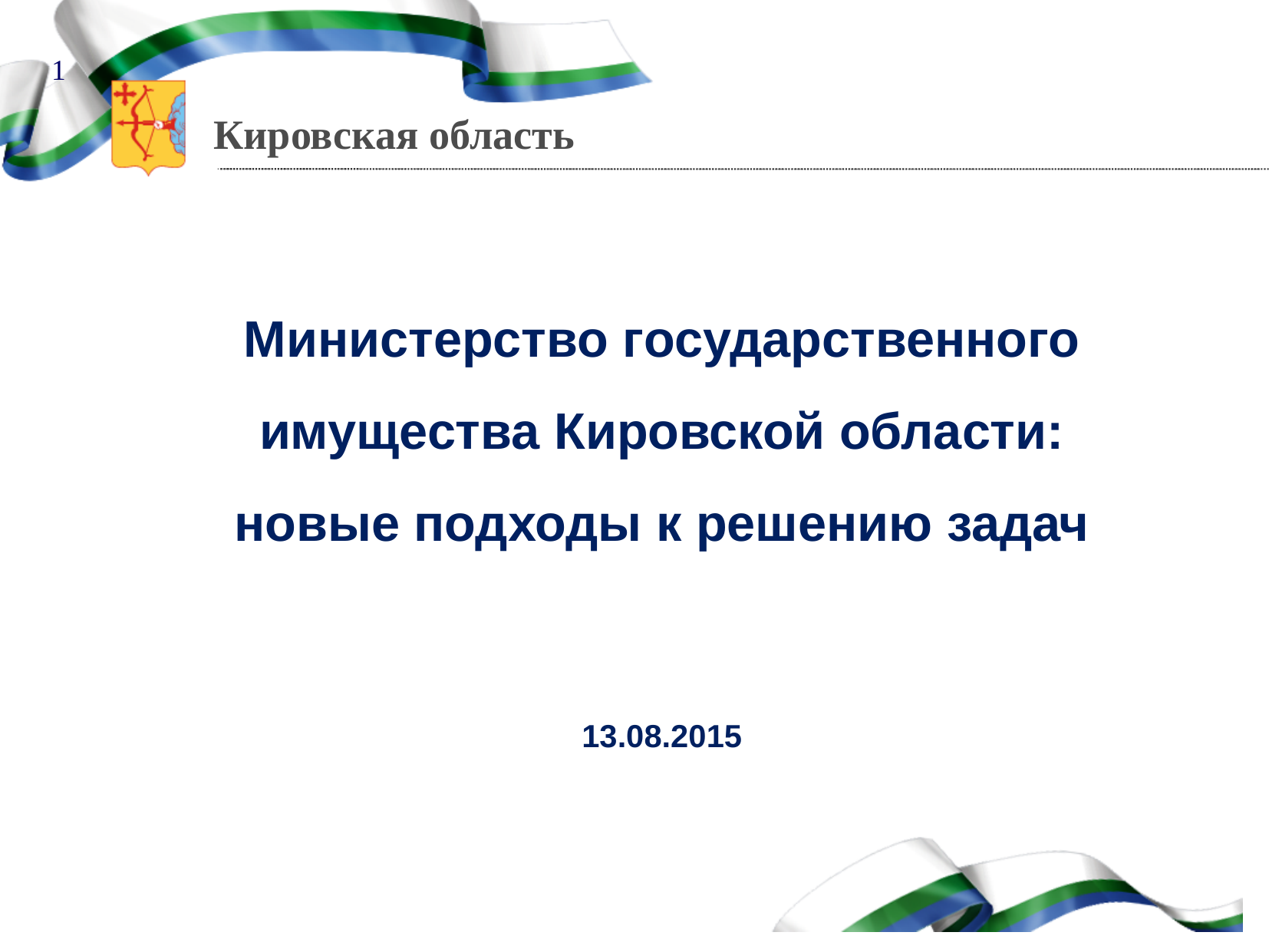

1
Министерство государственного имущества Кировской области:
новые подходы к решению задач
13.08.2015